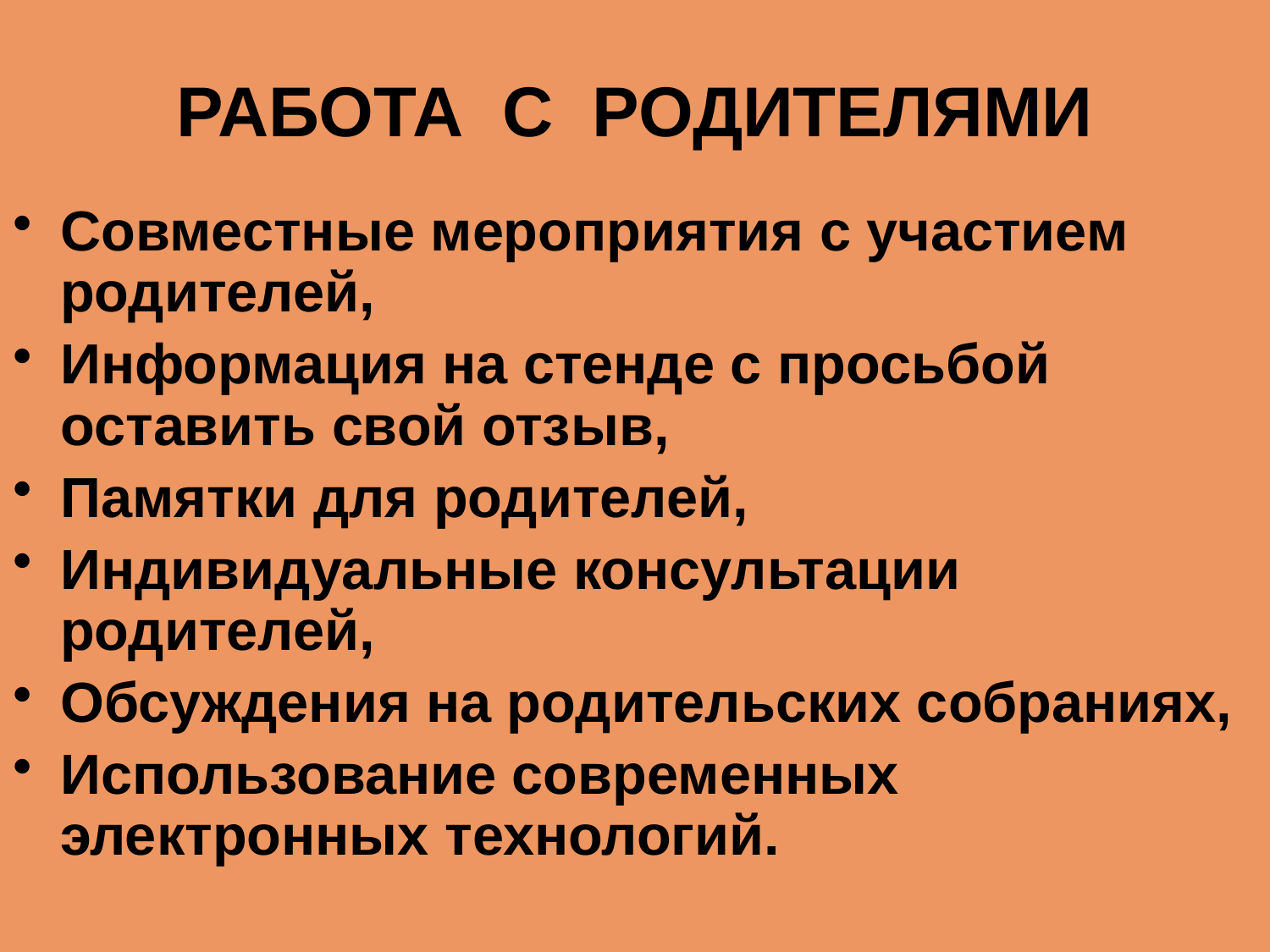

# РАБОТА  С  РОДИТЕЛЯМИ
Совместные мероприятия с участием родителей,
Информация на стенде с просьбой оставить свой отзыв,
Памятки для родителей,
Индивидуальные консультации родителей,
Обсуждения на родительских собраниях,
Использование современных электронных технологий.